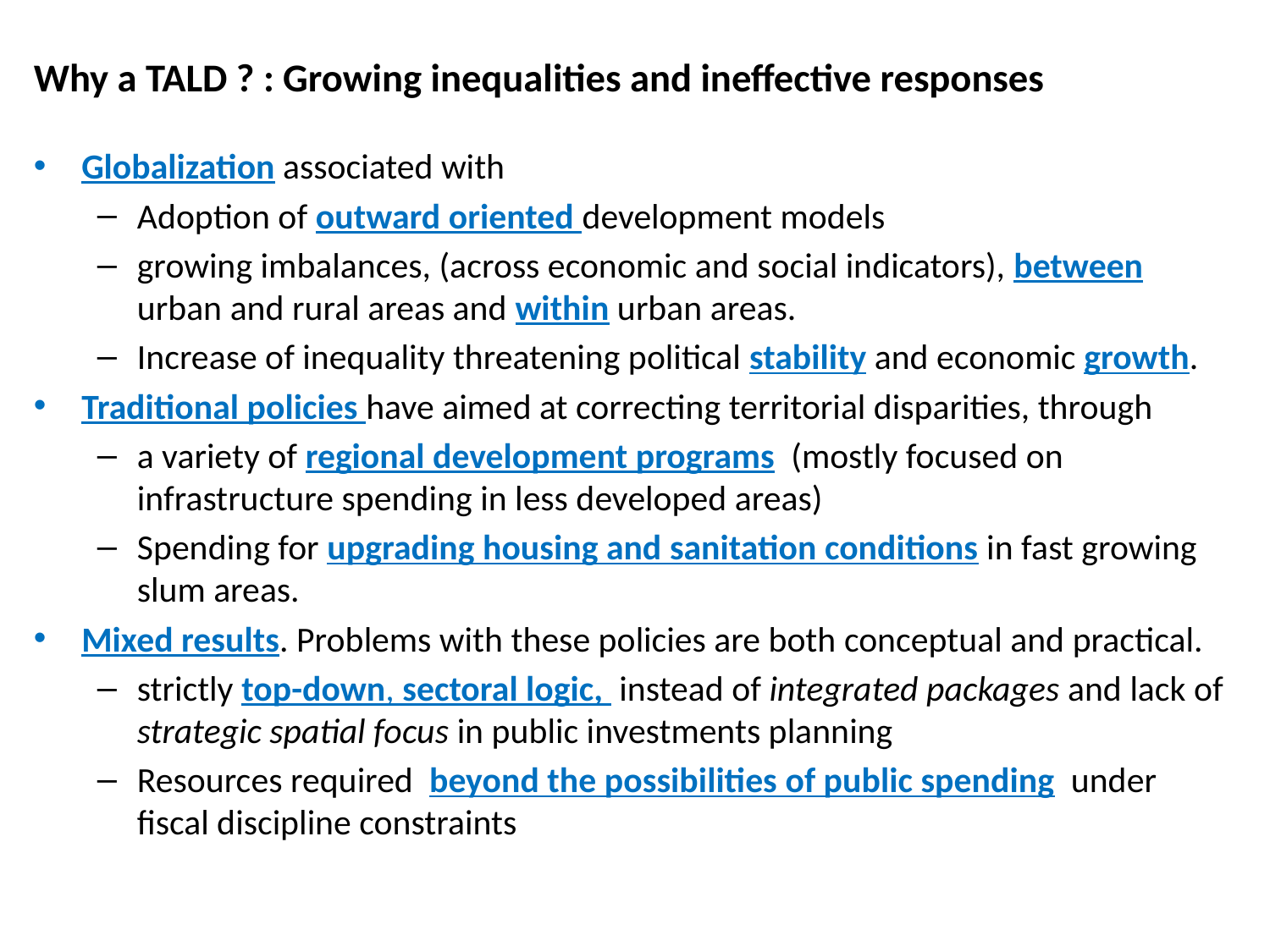

# Why a TALD ? : Growing inequalities and ineffective responses
Globalization associated with
Adoption of outward oriented development models
growing imbalances, (across economic and social indicators), between urban and rural areas and within urban areas.
Increase of inequality threatening political stability and economic growth.
Traditional policies have aimed at correcting territorial disparities, through
a variety of regional development programs  (mostly focused on infrastructure spending in less developed areas)
Spending for upgrading housing and sanitation conditions in fast growing slum areas.
Mixed results. Problems with these policies are both conceptual and practical.
strictly top-down, sectoral logic,  instead of integrated packages and lack of strategic spatial focus in public investments planning
Resources required  beyond the possibilities of public spending  under fiscal discipline constraints